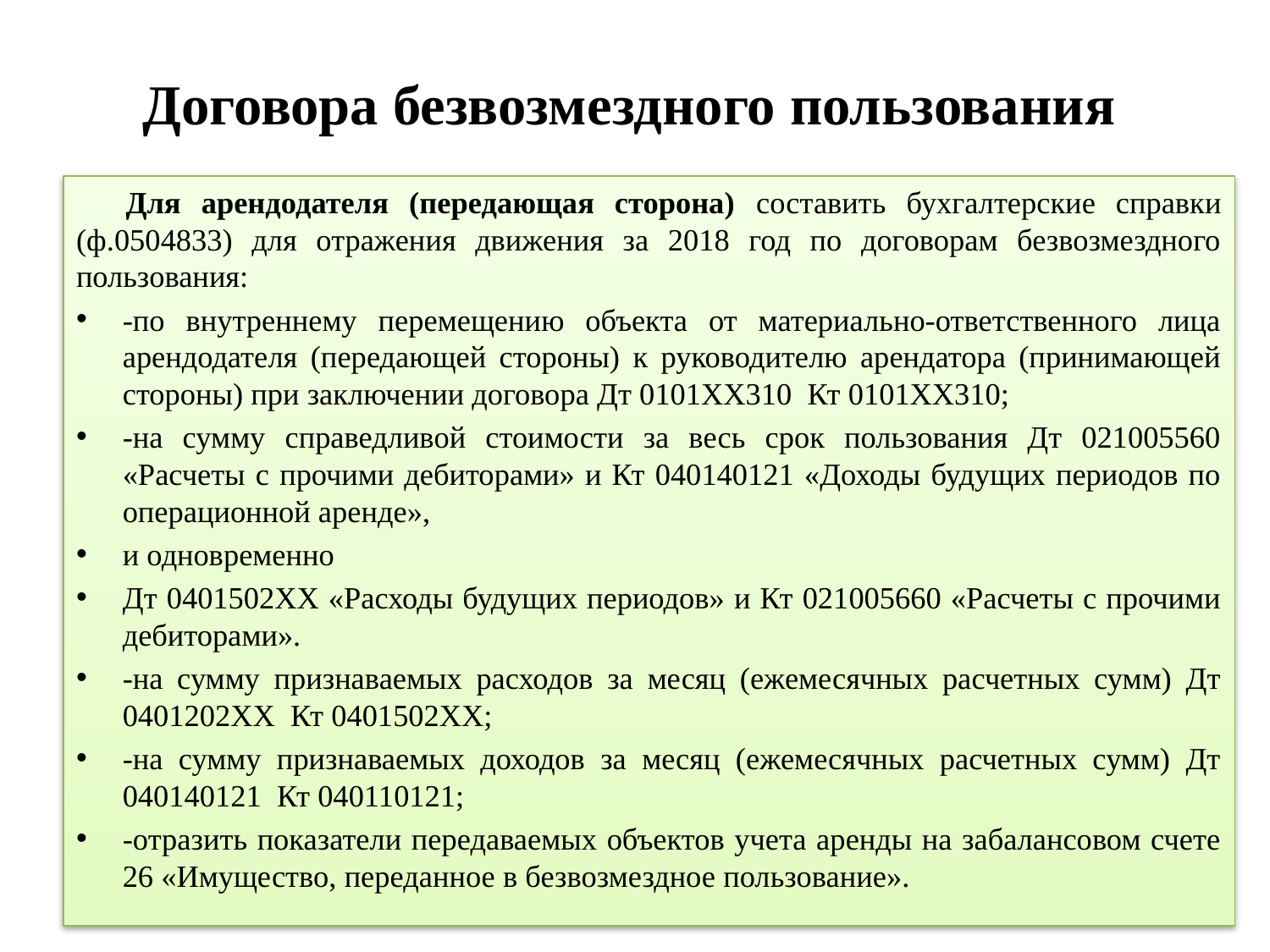

# Договора безвозмездного пользования
	Для арендодателя (передающая сторона) составить бухгалтерские справки (ф.0504833) для отражения движения за 2018 год по договорам безвозмездного пользования:
-по внутреннему перемещению объекта от материально-ответственного лица арендодателя (передающей стороны) к руководителю арендатора (принимающей стороны) при заключении договора Дт 0101ХХ310  Кт 0101ХХ310;
-на сумму справедливой стоимости за весь срок пользования Дт 021005560 «Расчеты с прочими дебиторами» и Кт 040140121 «Доходы будущих периодов по операционной аренде»,
и одновременно
Дт 0401502ХХ «Расходы будущих периодов» и Кт 021005660 «Расчеты с прочими дебиторами».
-на сумму признаваемых расходов за месяц (ежемесячных расчетных сумм) Дт 0401202ХХ  Кт 0401502ХХ;
-на сумму признаваемых доходов за месяц (ежемесячных расчетных сумм) Дт 040140121  Кт 040110121;
-отразить показатели передаваемых объектов учета аренды на забалансовом счете 26 «Имущество, переданное в безвозмездное пользование».